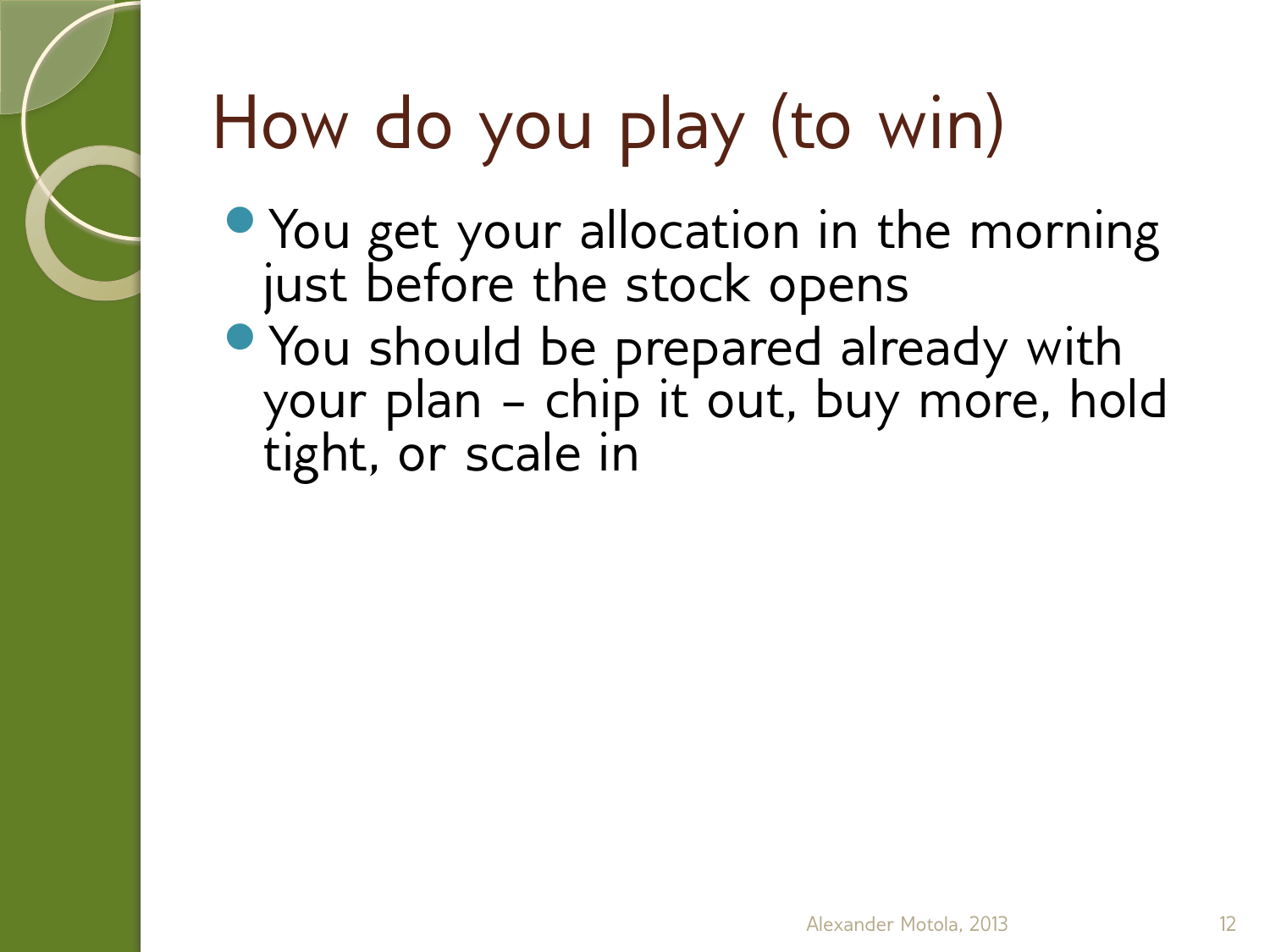

# How do you play (to win)
You get your allocation in the morning just before the stock opens
You should be prepared already with your plan – chip it out, buy more, hold tight, or scale in

Alexander Motola, 2013
12